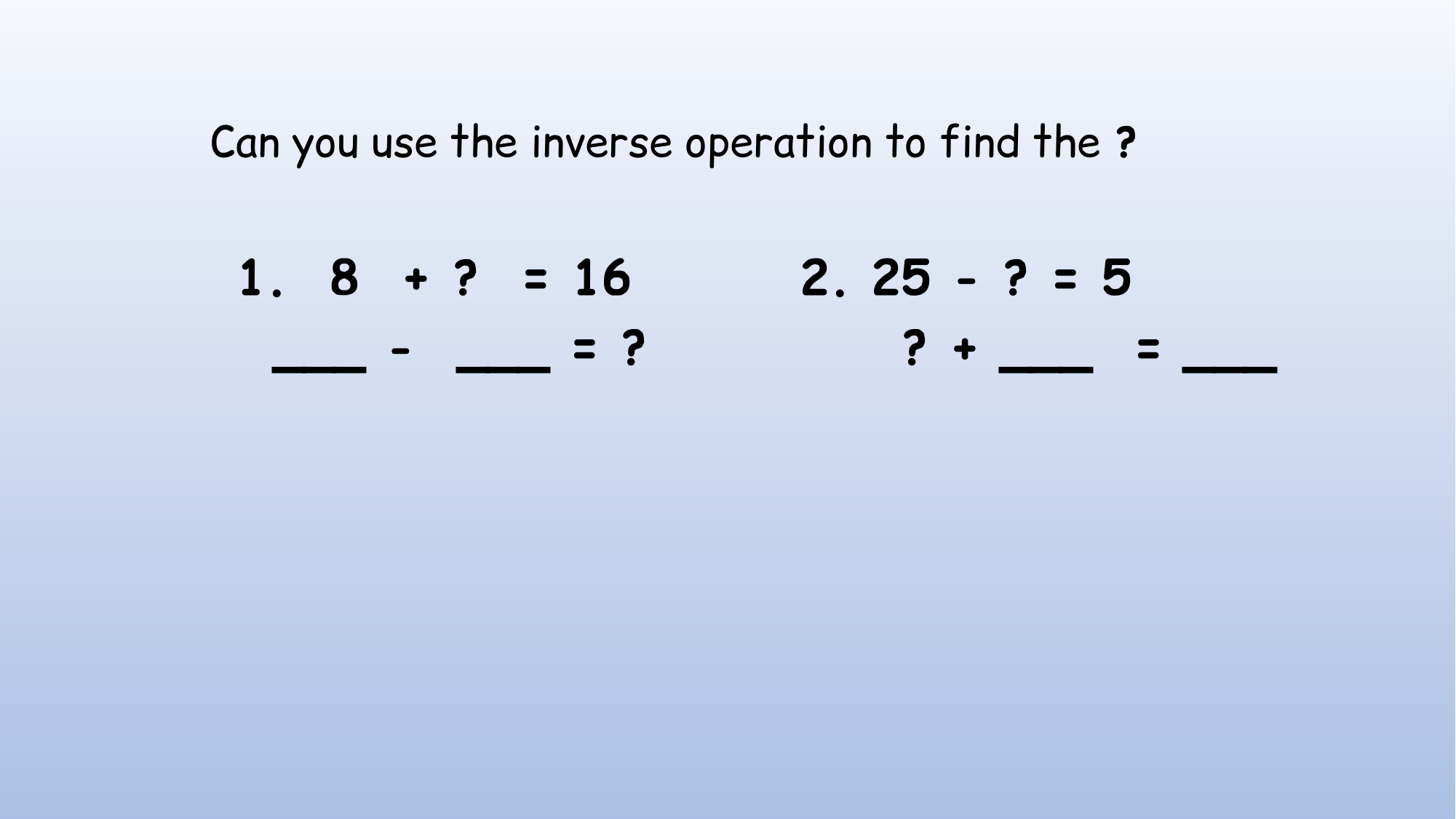

Can you use the inverse operation to find the ?

 1.  8  + ?  = 16        2. 25 - ? = 5
   ___ -  ___ = ?            ? + ___  = ___